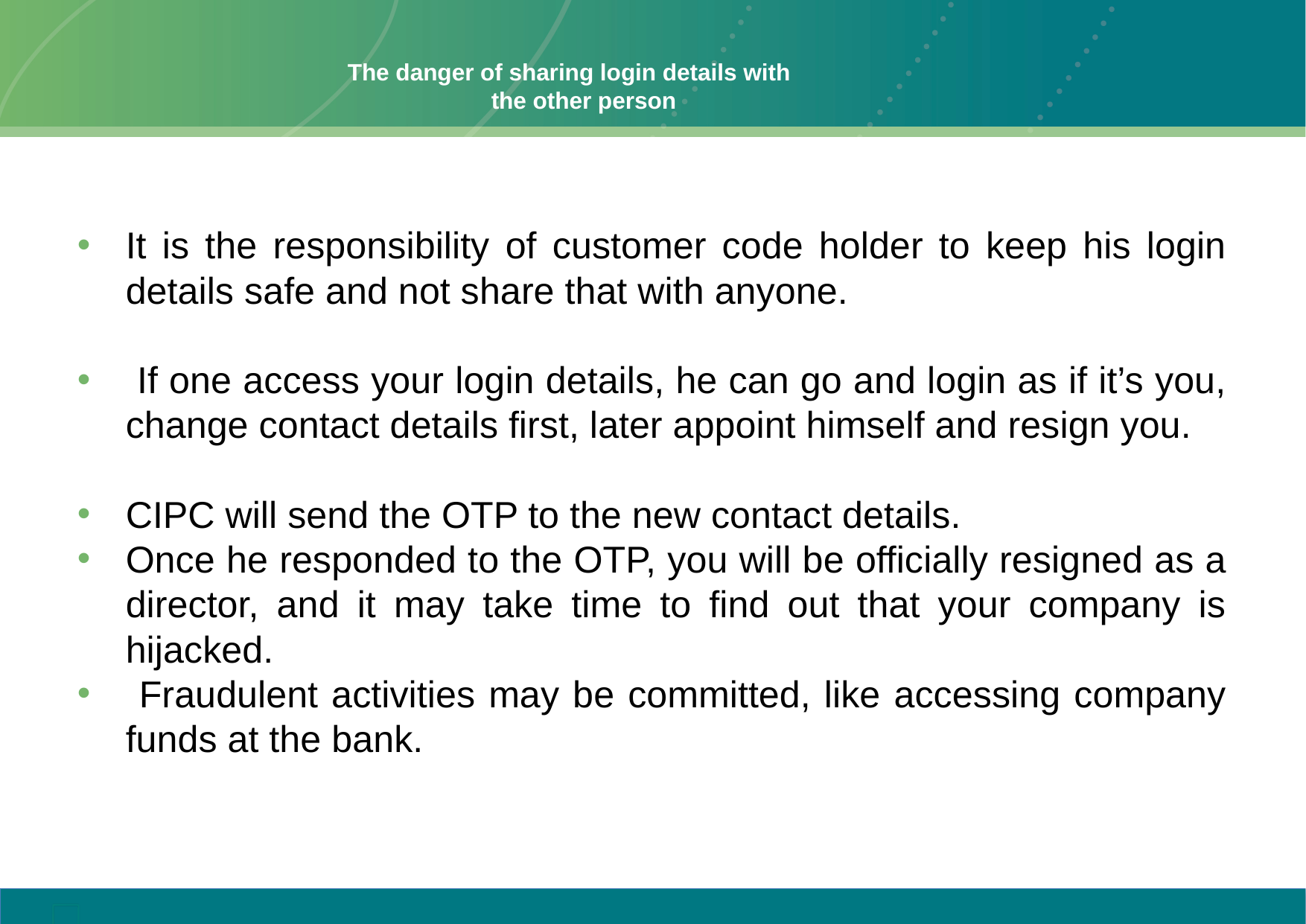

# The danger of sharing login details with the other person
It is the responsibility of customer code holder to keep his login details safe and not share that with anyone.

 If one access your login details, he can go and login as if it’s you, change contact details first, later appoint himself and resign you.

CIPC will send the OTP to the new contact details.
Once he responded to the OTP, you will be officially resigned as a director, and it may take time to find out that your company is hijacked.
 Fraudulent activities may be committed, like accessing company funds at the bank.